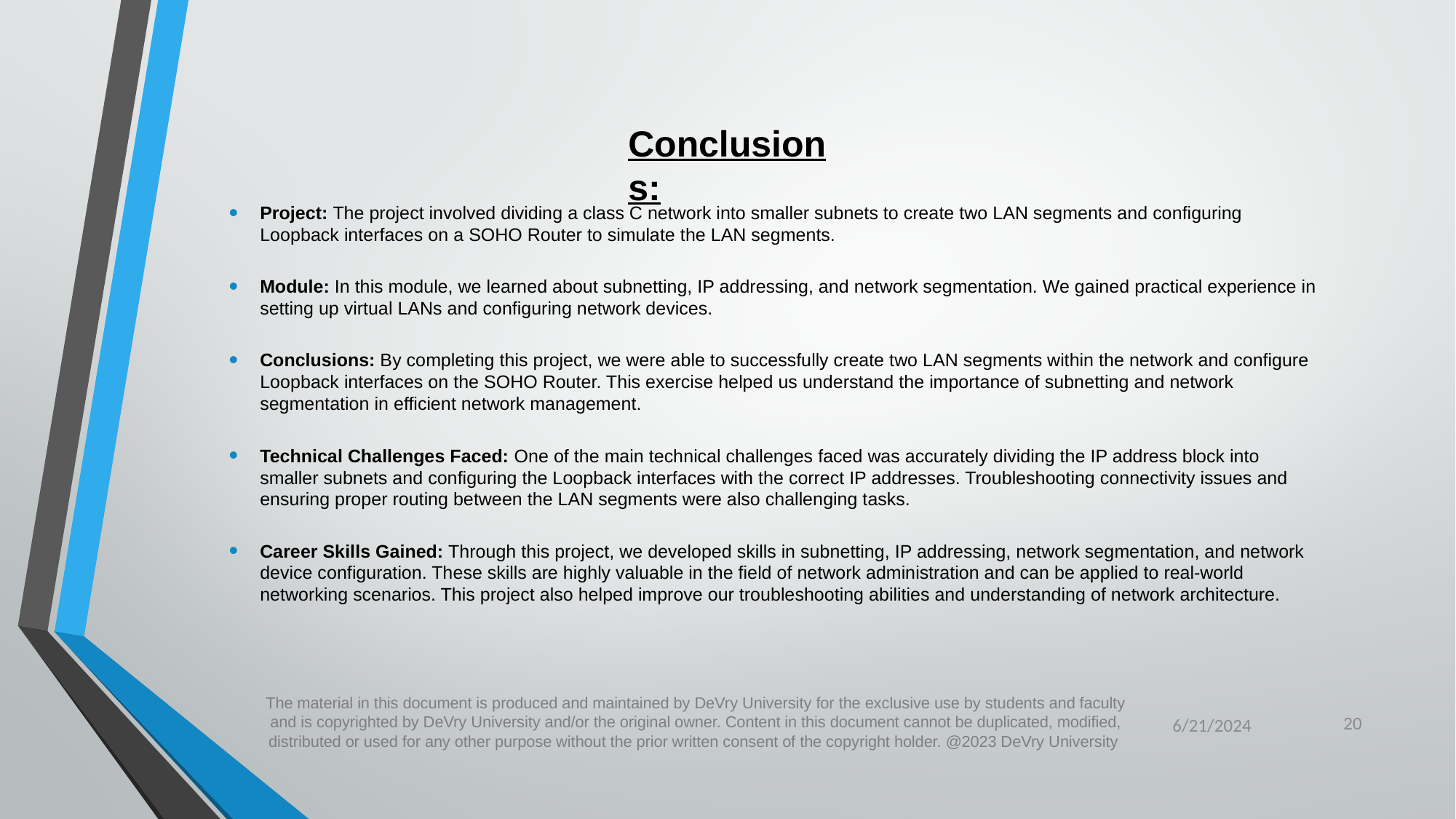

Conclusions:

Project: The project involved dividing a class C network into smaller subnets to create two LAN segments and configuring Loopback interfaces on a SOHO Router to simulate the LAN segments.
Module: In this module, we learned about subnetting, IP addressing, and network segmentation. We gained practical experience in setting up virtual LANs and configuring network devices.
Conclusions: By completing this project, we were able to successfully create two LAN segments within the network and configure Loopback interfaces on the SOHO Router. This exercise helped us understand the importance of subnetting and network segmentation in efficient network management.
Technical Challenges Faced: One of the main technical challenges faced was accurately dividing the IP address block into smaller subnets and configuring the Loopback interfaces with the correct IP addresses. Troubleshooting connectivity issues and ensuring proper routing between the LAN segments were also challenging tasks.
Career Skills Gained: Through this project, we developed skills in subnetting, IP addressing, network segmentation, and network device configuration. These skills are highly valuable in the field of network administration and can be applied to real-world networking scenarios. This project also helped improve our troubleshooting abilities and understanding of network architecture.
The material in this document is produced and maintained by DeVry University for the exclusive use by students and faculty and is copyrighted by DeVry University and/or the original owner. Content in this document cannot be duplicated, modified, distributed or used for any other purpose without the prior written consent of the copyright holder. @2023 DeVry University
20
6/21/2024